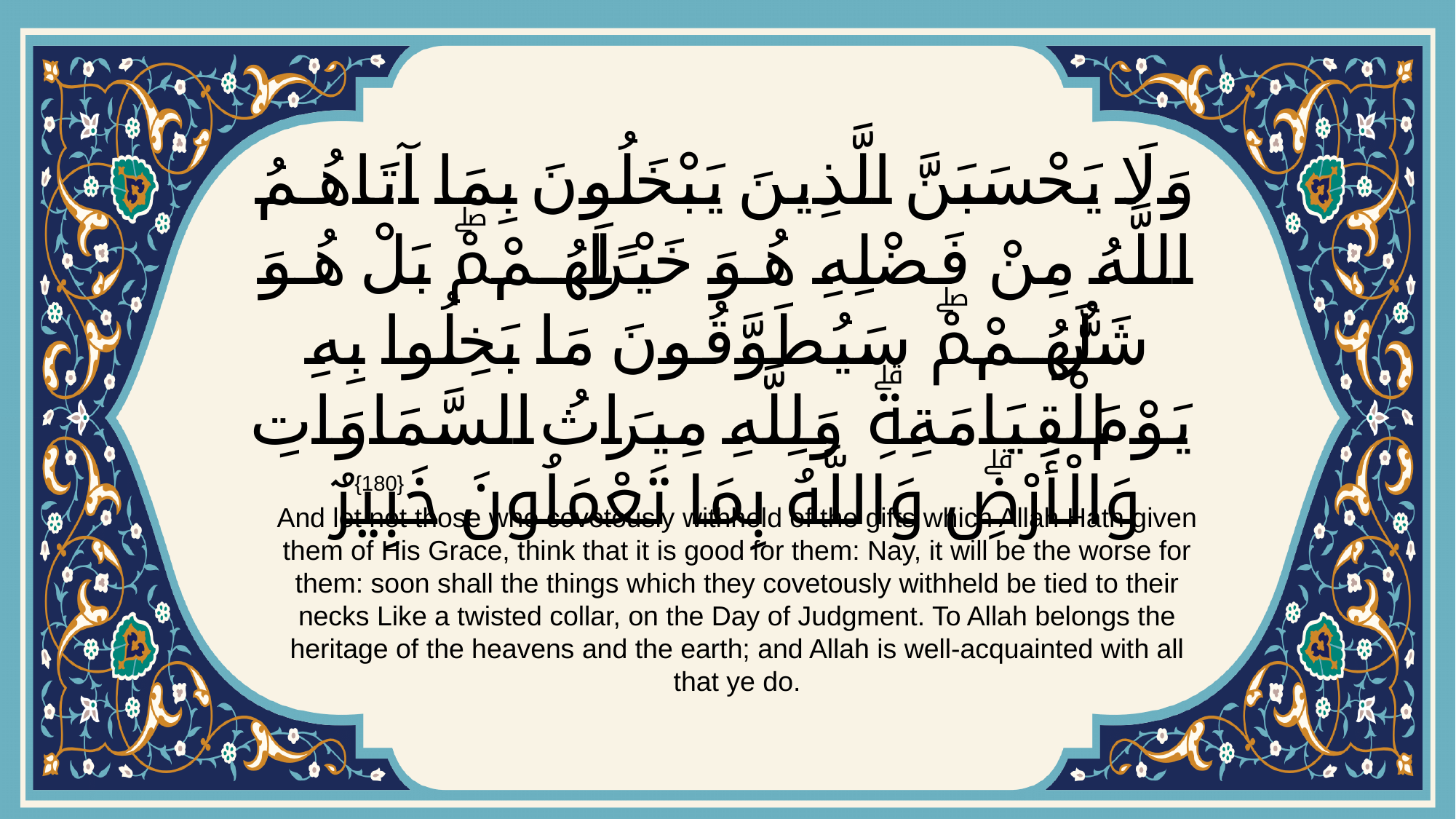

# وَلَا يَحْسَبَنَّ الَّذِينَ يَبْخَلُونَ بِمَا آتَاهُمُ اللَّهُ مِنْ فَضْلِهِ هُوَ خَيْرًا لَهُمْۖ بَلْ هُوَ شَرٌّ لَهُمْۖ سَيُطَوَّقُونَ مَا بَخِلُوا بِهِ يَوْمَ الْقِيَامَةِۗ وَلِلَّهِ مِيرَاثُ السَّمَاوَاتِ وَالْأَرْضِۗ وَاللَّهُ بِمَا تَعْمَلُونَ خَبِيرٌ
{180}
And let not those who covetously withhold of the gifts which Allah Hath given them of His Grace, think that it is good for them: Nay, it will be the worse for them: soon shall the things which they covetously withheld be tied to their necks Like a twisted collar, on the Day of Judgment. To Allah belongs the heritage of the heavens and the earth; and Allah is well-acquainted with all that ye do.